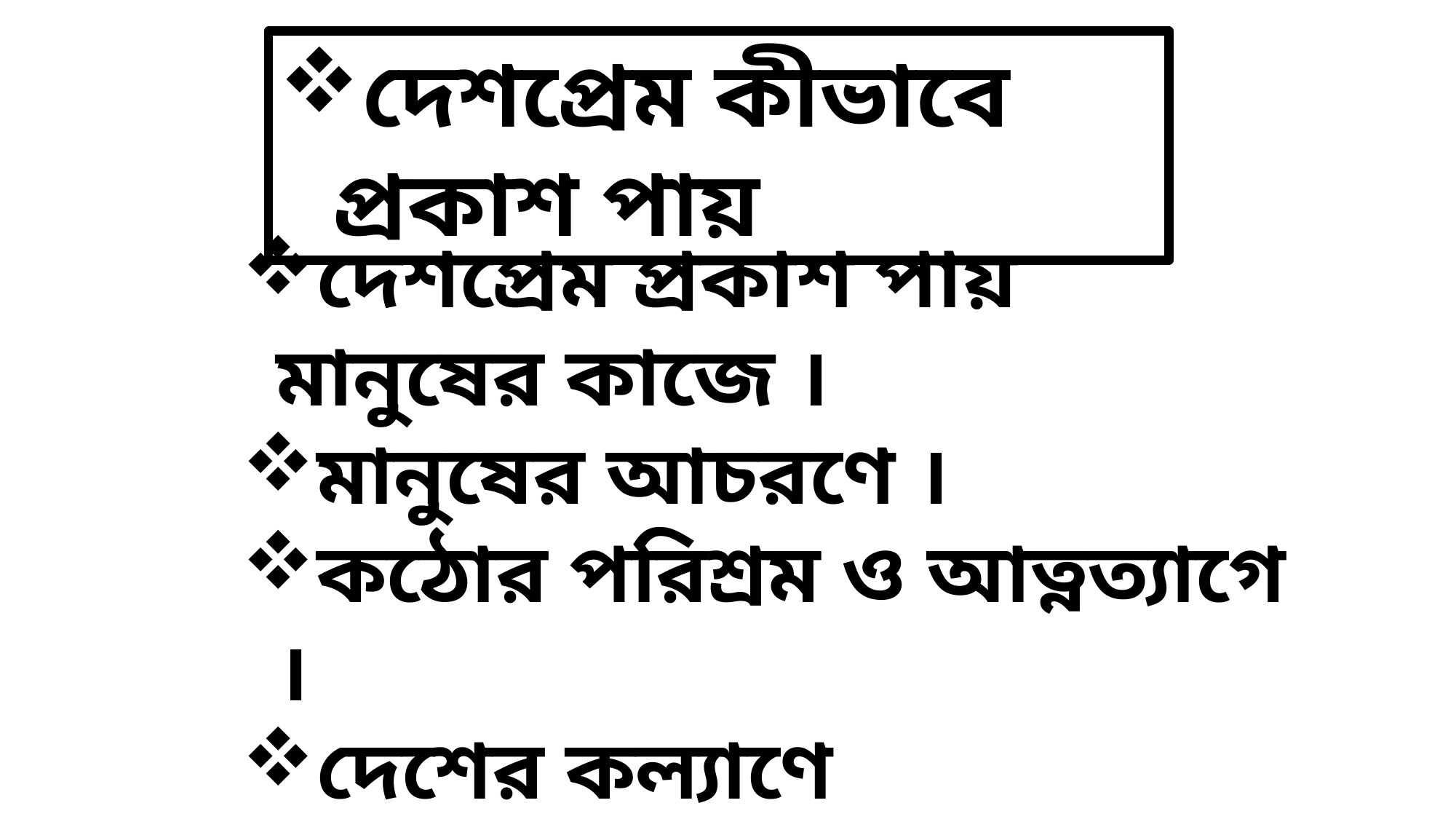

দেশপ্রেম কীভাবে প্রকাশ পায়
দেশপ্রেম প্রকাশ পায় মানুষের কাজে ।
মানুষের আচরণে ।
কঠোর পরিশ্রম ও আত্নত্যাগে ।
দেশের কল্যাণে আত্মনিবেদনে ।